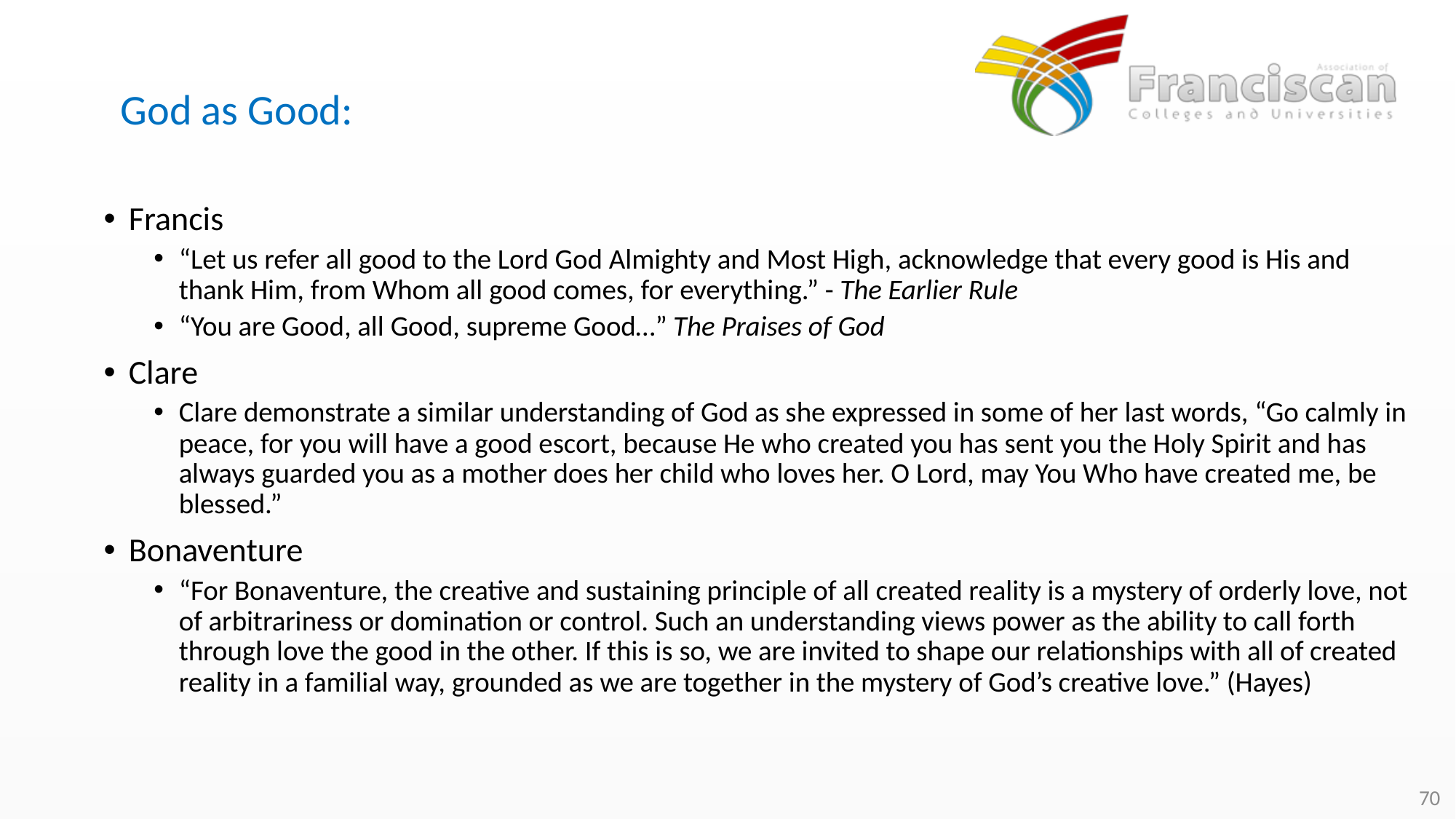

# God as Good:
Francis
“Let us refer all good to the Lord God Almighty and Most High, acknowledge that every good is His and thank Him, from Whom all good comes, for everything.” - The Earlier Rule
“You are Good, all Good, supreme Good…” The Praises of God
Clare
Clare demonstrate a similar understanding of God as she expressed in some of her last words, “Go calmly in peace, for you will have a good escort, because He who created you has sent you the Holy Spirit and has always guarded you as a mother does her child who loves her. O Lord, may You Who have created me, be blessed.”
Bonaventure
“For Bonaventure, the creative and sustaining principle of all created reality is a mystery of orderly love, not of arbitrariness or domination or control. Such an understanding views power as the ability to call forth through love the good in the other. If this is so, we are invited to shape our relationships with all of created reality in a familial way, grounded as we are together in the mystery of God’s creative love.” (Hayes)
70